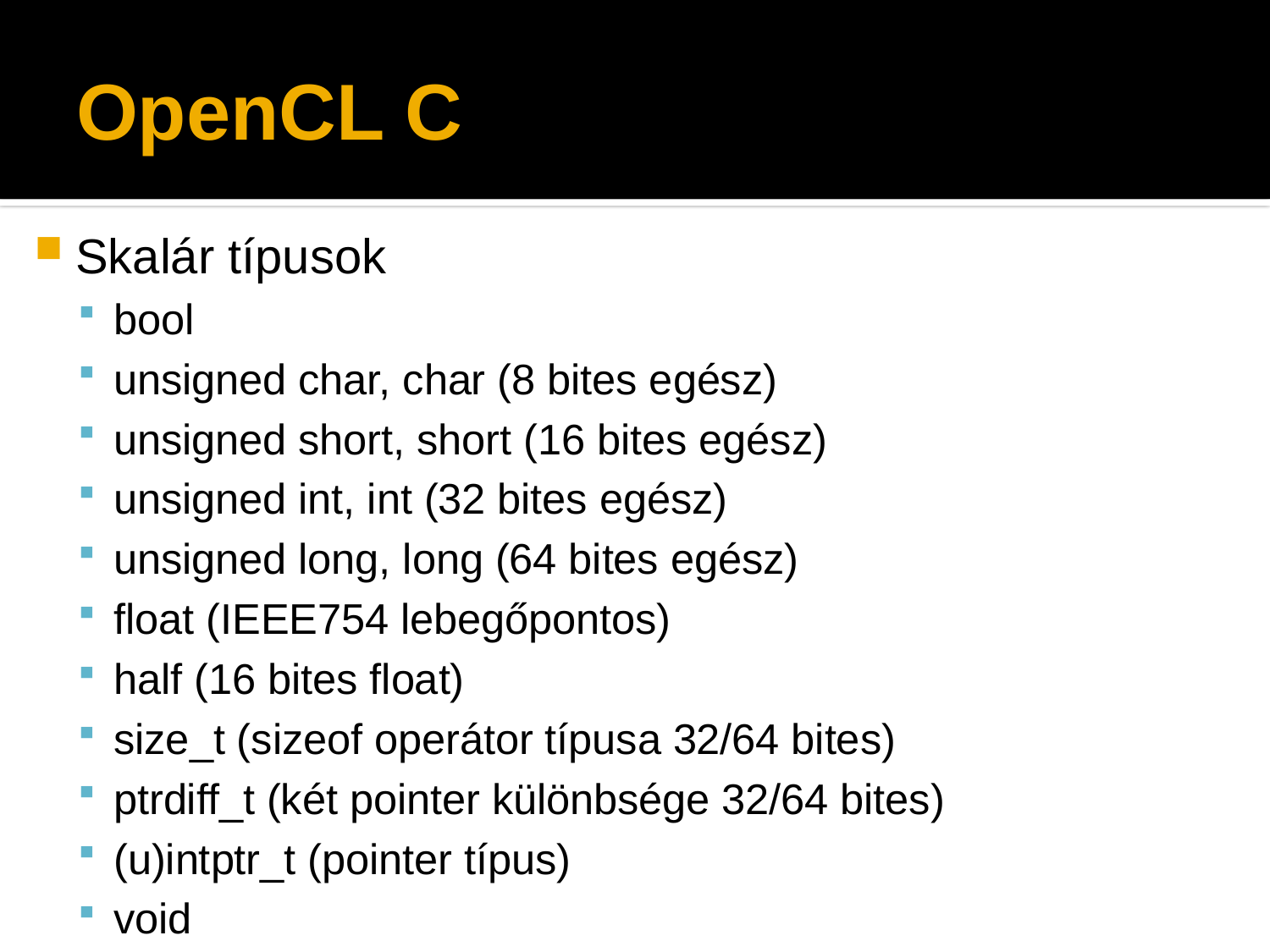

# OpenCL C
Skalár típusok
bool
unsigned char, char (8 bites egész)
unsigned short, short (16 bites egész)
unsigned int, int (32 bites egész)
unsigned long, long (64 bites egész)
float (IEEE754 lebegőpontos)
half (16 bites float)
size_t (sizeof operátor típusa 32/64 bites)
ptrdiff_t (két pointer különbsége 32/64 bites)
(u)intptr_t (pointer típus)
void